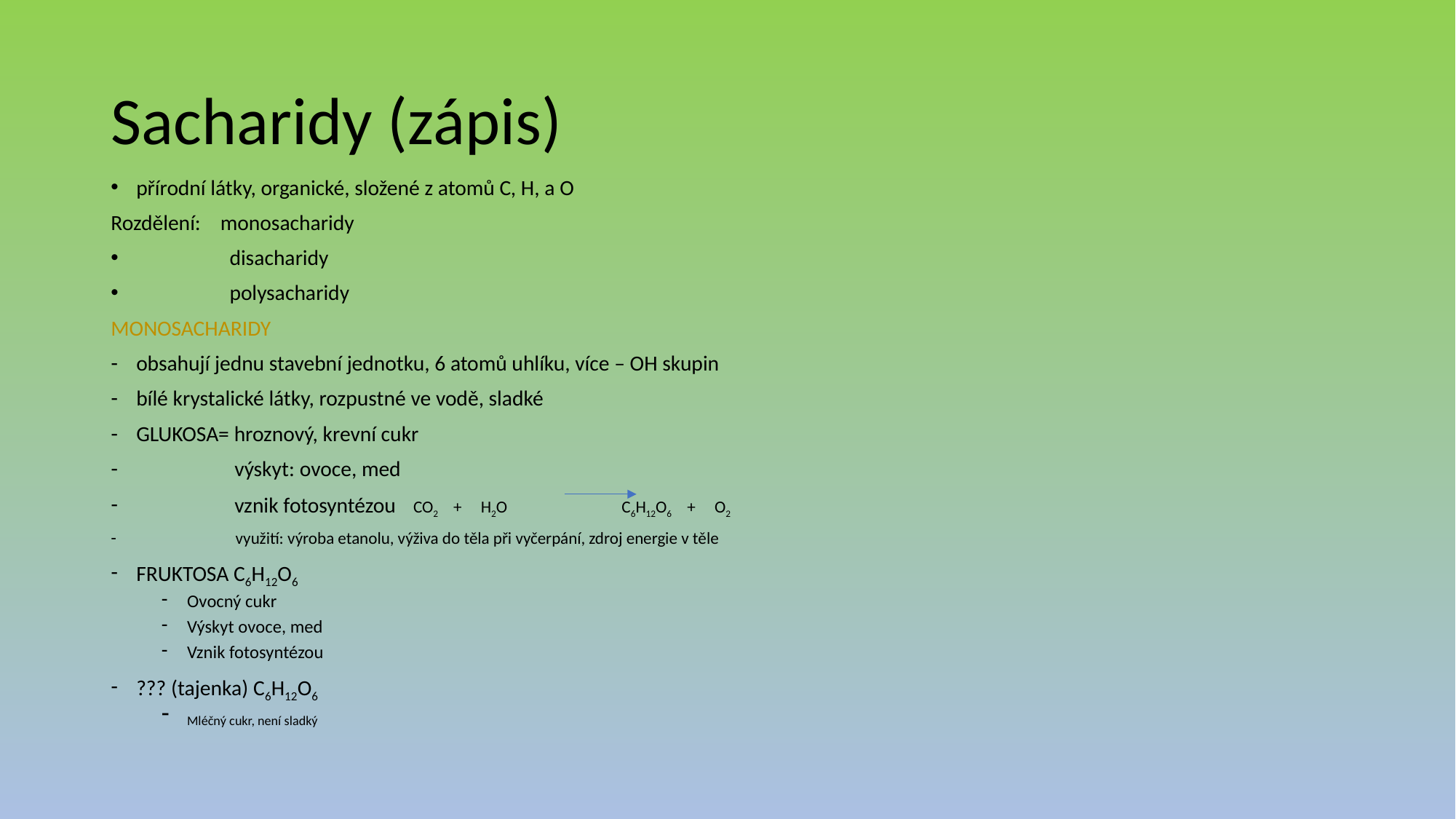

# Sacharidy (zápis)
přírodní látky, organické, složené z atomů C, H, a O
Rozdělení:    monosacharidy
                   disacharidy
                   polysacharidy
MONOSACHARIDY
obsahují jednu stavební jednotku, 6 atomů uhlíku, více – OH skupin
bílé krystalické látky, rozpustné ve vodě, sladké
GLUKOSA= hroznový, krevní cukr
                    výskyt: ovoce, med
                    vznik fotosyntézou    CO2    +     H2O                              C6H12O6    +     O2
                          využití: výroba etanolu, výživa do těla při vyčerpání, zdroj energie v těle
FRUKTOSA C6H12O6
Ovocný cukr
Výskyt ovoce, med
Vznik fotosyntézou
??? (tajenka) C6H12O6
Mléčný cukr, není sladký